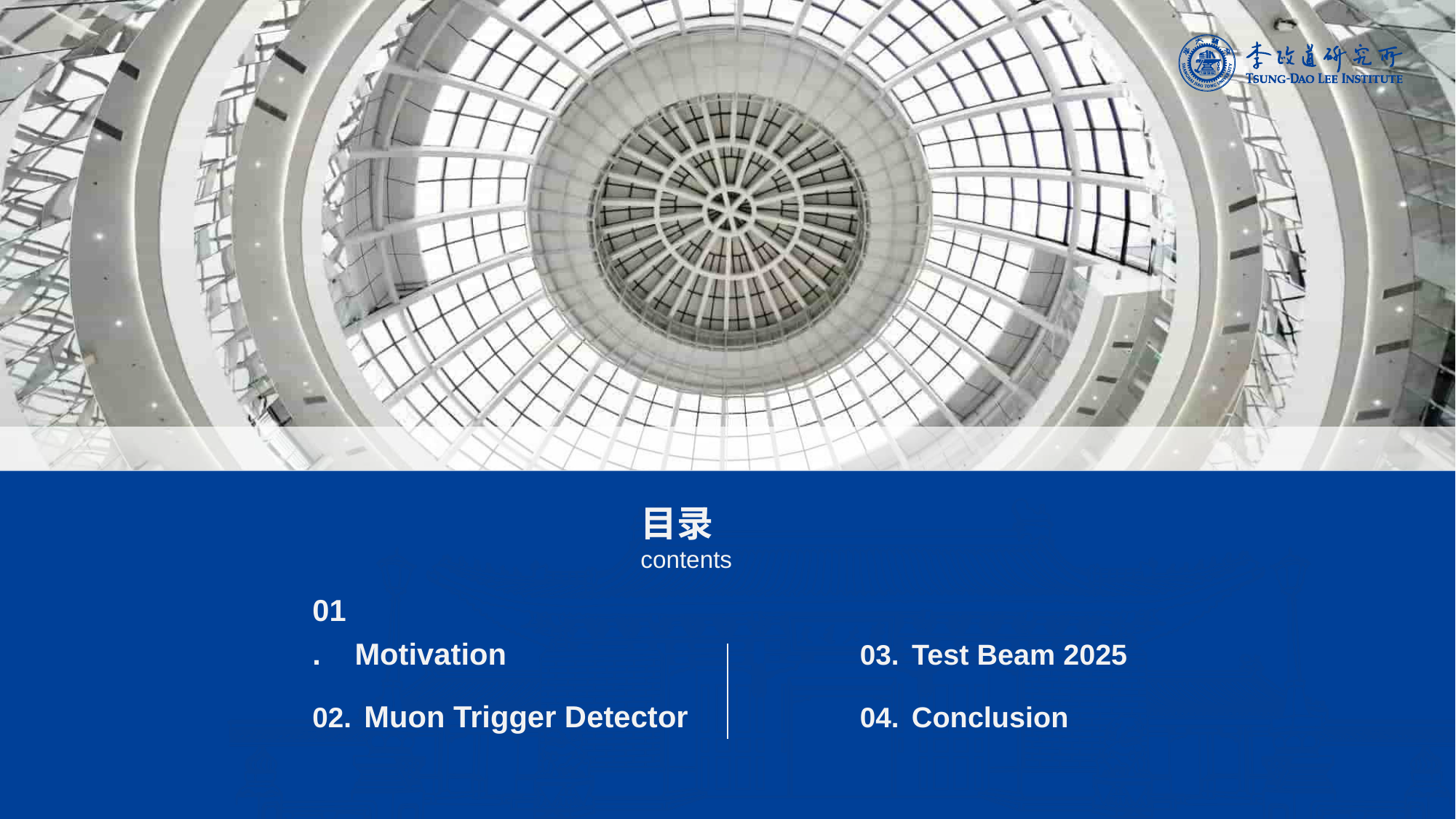

Motivation
03.
Test Beam 2025
01.
02.
Muon Trigger Detector
04.
Conclusion